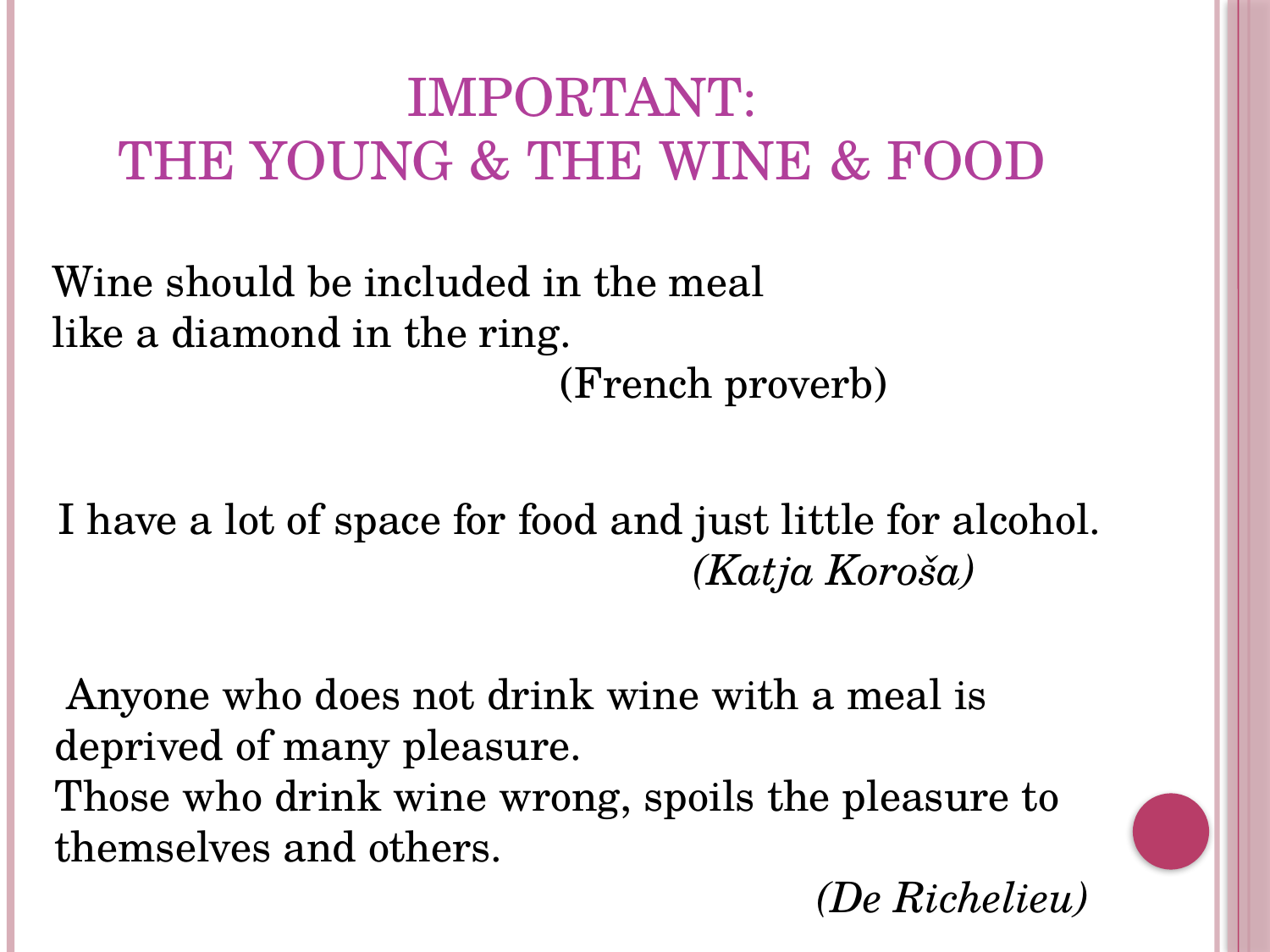

# IMPORTANT: The young & the wine & food
Wine should be included in the meal
like a diamond in the ring.
				(French proverb)
I have a lot of space for food and just little for alcohol.
					(Katja Koroša)

 Anyone who does not drink wine with a meal is deprived of many pleasure.
Those who drink wine wrong, spoils the pleasure to themselves and others.
						(De Richelieu)